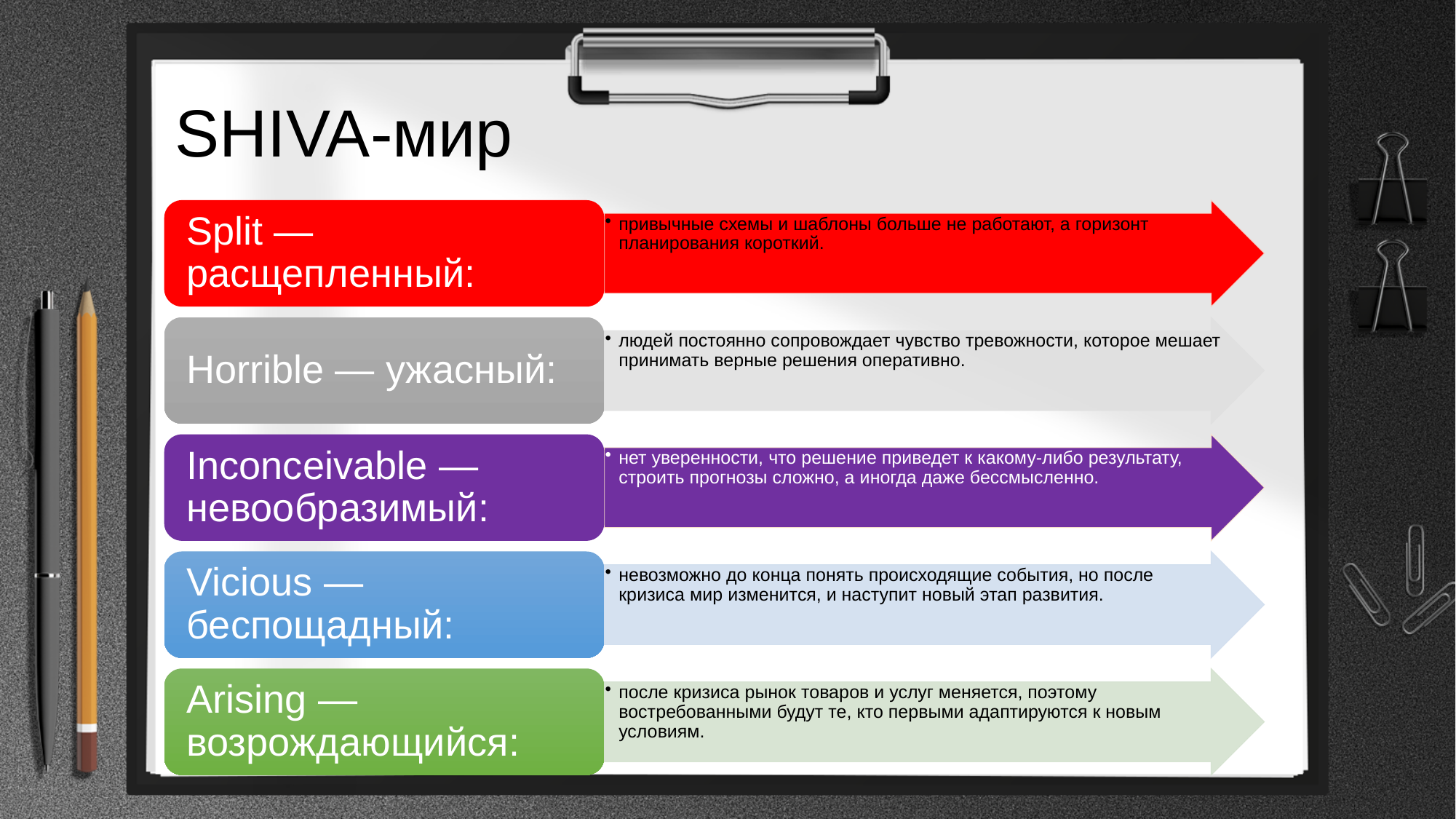

# SHIVA-мир
привычные схемы и шаблоны больше не работают, а горизонт планирования короткий.
Split — расщепленный:
людей постоянно сопровождает чувство тревожности, которое мешает принимать верные решения оперативно.
Horrible — ужасный:
нет уверенности, что решение приведет к какому-либо результату, строить прогнозы сложно, а иногда даже бессмысленно.
Inconceivable — невообразимый:
невозможно до конца понять происходящие события, но после кризиса мир изменится, и наступит новый этап развития.
Vicious — беспощадный:
после кризиса рынок товаров и услуг меняется, поэтому востребованными будут те, кто первыми адаптируются к новым условиям.
Arising — возрождающийся: